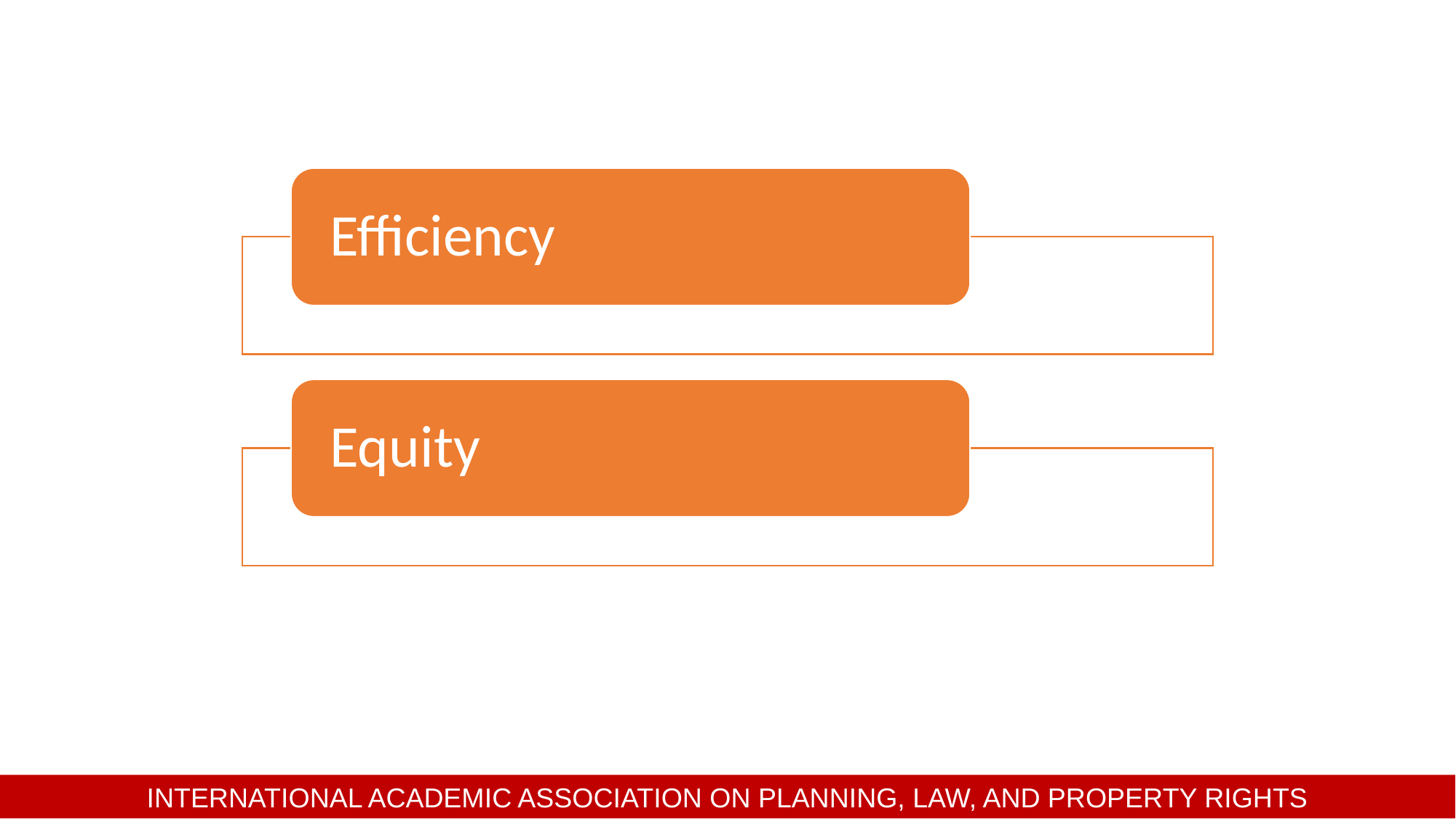

Efficiency
Equity
INTERNATIONAL ACADEMIC ASSOCIATION ON PLANNING, LAW, AND PROPERTY RIGHTS